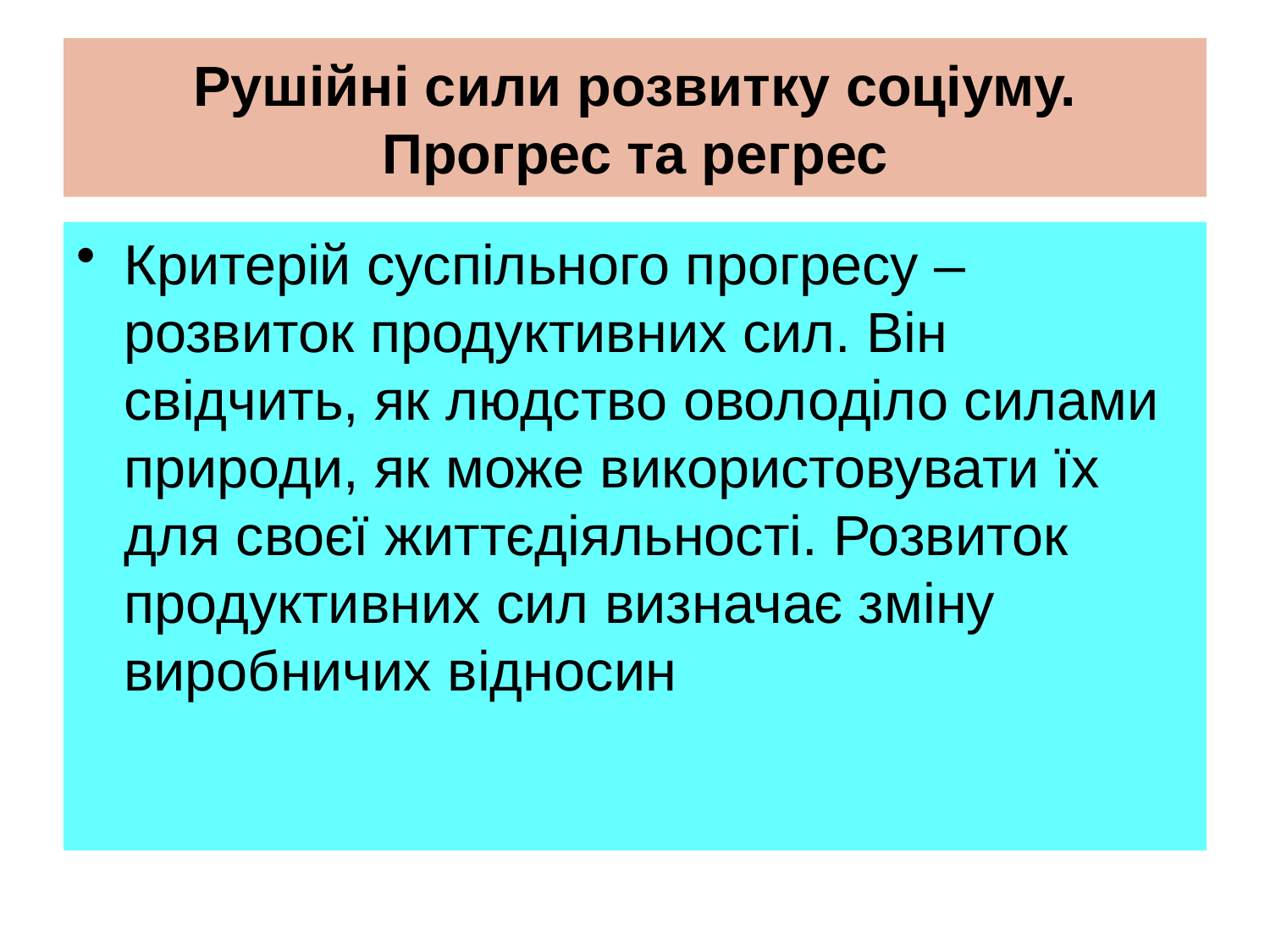

# Рушійні сили розвитку соціуму. Прогрес та регрес
Критерій суспільного прогресу – розвиток продуктивних сил. Він свідчить, як людство оволоділо силами природи, як може використовувати їх для своєї життєдіяльності. Розвиток продуктивних сил визначає зміну виробничих відносин